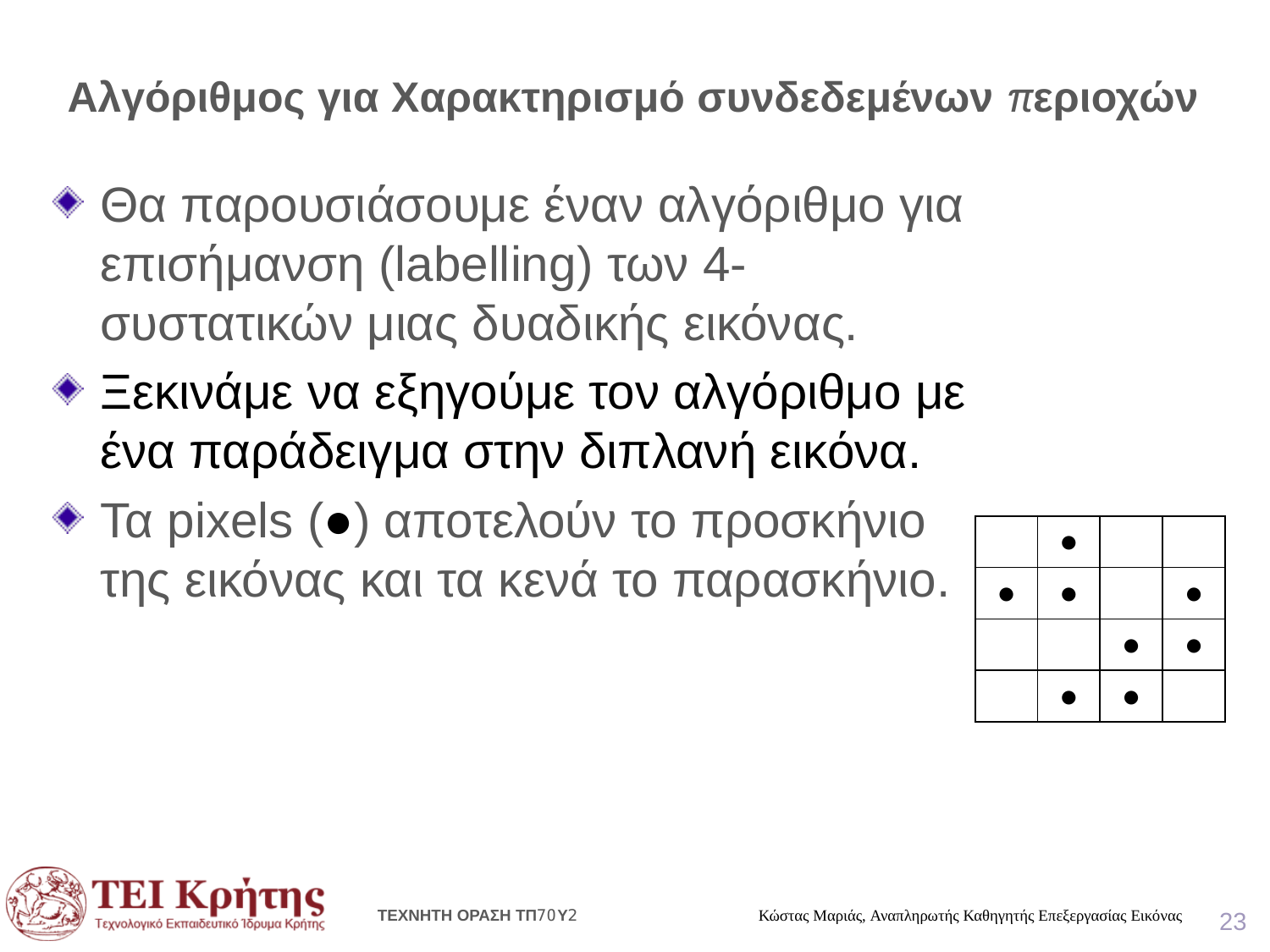

# Αλγόριθμος για Χαρακτηρισμό συνδεδεμένων περιοχών
Θα παρουσιάσουμε έναν αλγόριθμο για επισήμανση (labelling) των 4-συστατικών μιας δυαδικής εικόνας.
Ξεκινάμε να εξηγούμε τον αλγόριθμο με ένα παράδειγμα στην διπλανή εικόνα.
Τα pixels (●) αποτελούν το προσκήνιο της εικόνας και τα κενά το παρασκήνιο.

|  | ● |  |  |
| --- | --- | --- | --- |
| ● | ● |  | ● |
|  |  | ● | ● |
|  | ● | ● |  |